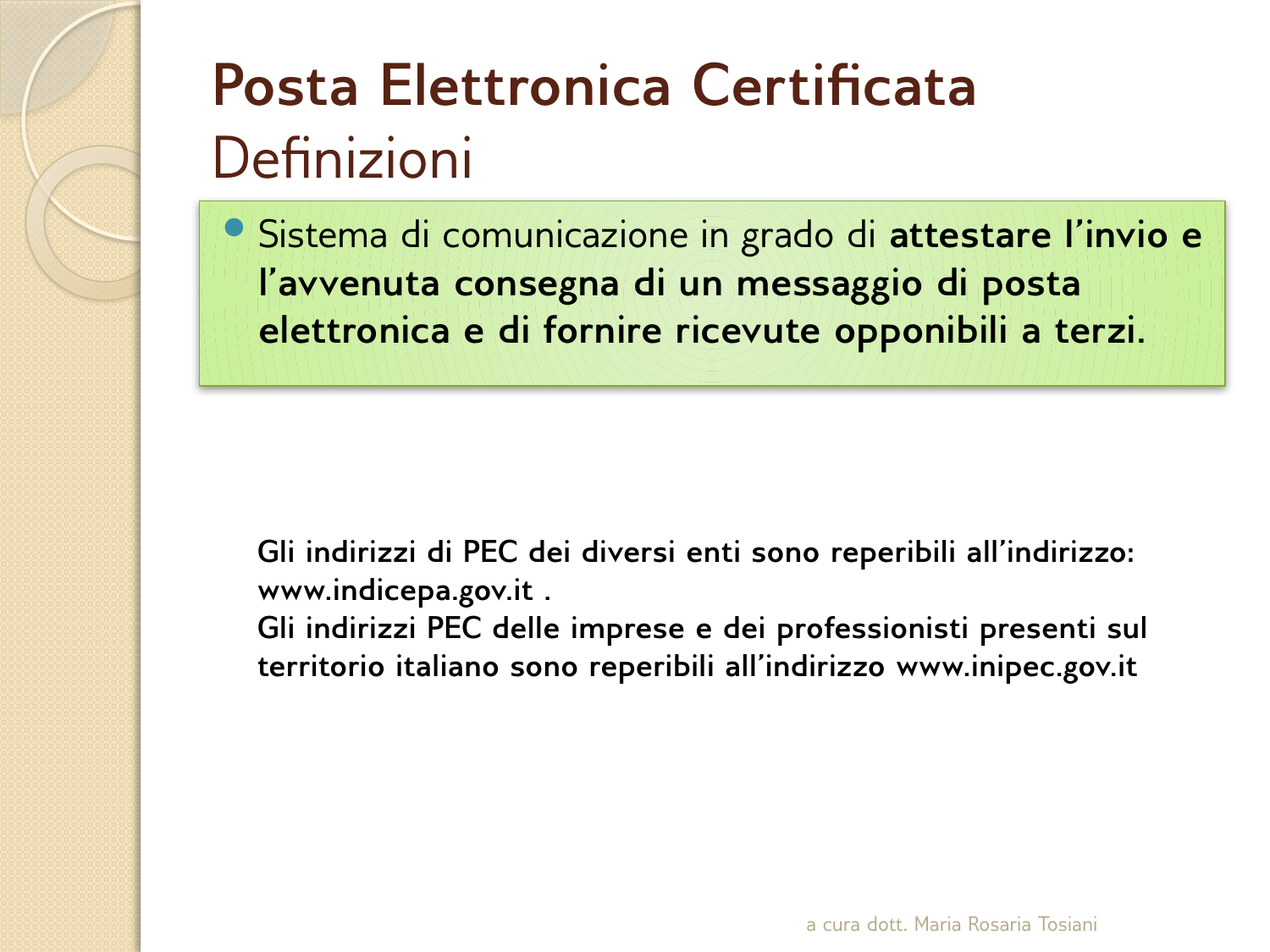

# Posta Elettronica Certificata Definizioni
Sistema di comunicazione in grado di attestare l’invio e l’avvenuta consegna di un messaggio di posta elettronica e di fornire ricevute opponibili a terzi.

Gli indirizzi di PEC dei diversi enti sono reperibili all’indirizzo: www.indicepa.gov.it .
Gli indirizzi PEC delle imprese e dei professionisti presenti sul territorio italiano sono reperibili all’indirizzo www.inipec.gov.it
a cura dott. Maria Rosaria Tosiani